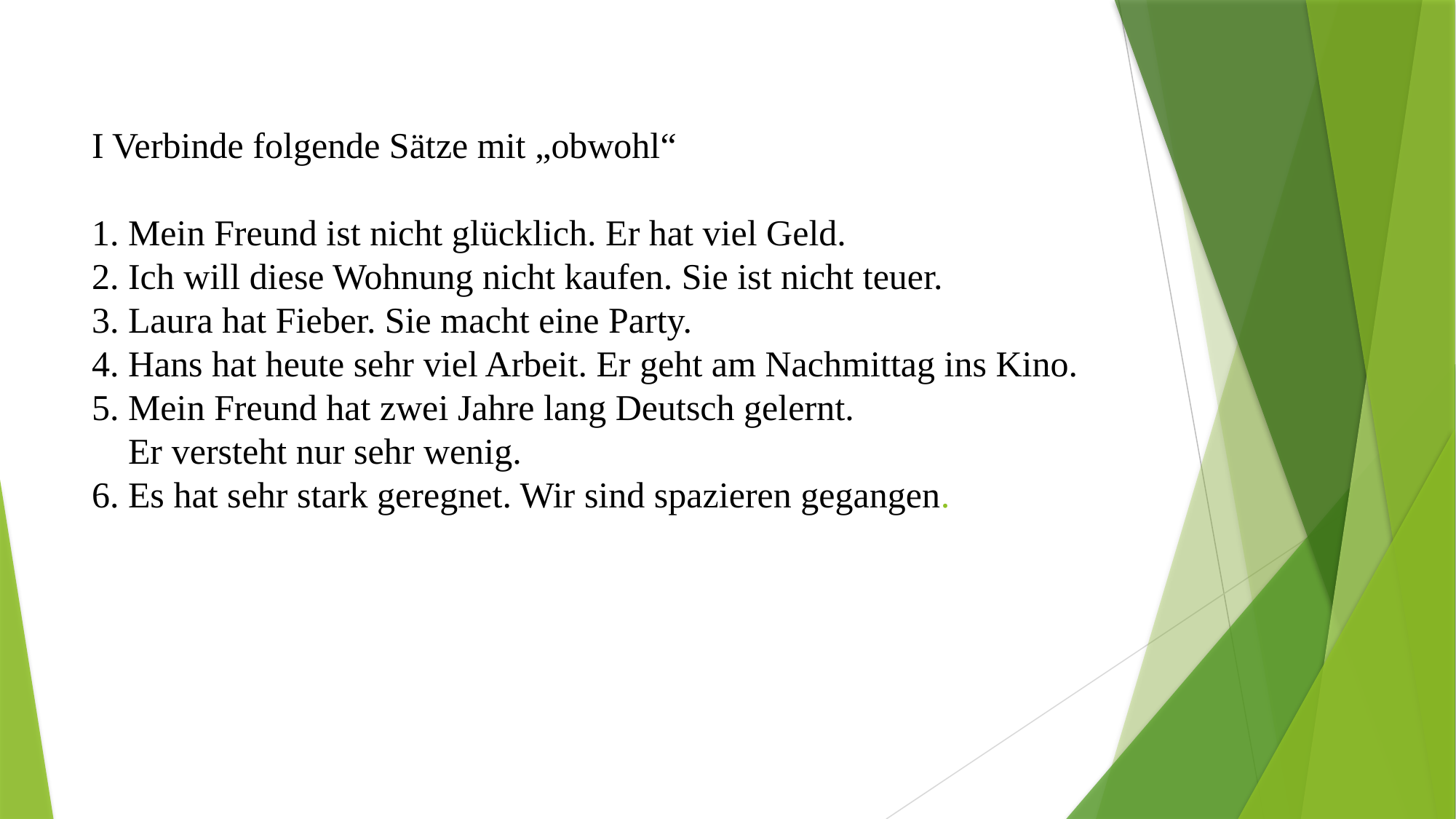

# I Verbinde folgende Sätze mit „obwohl“ 1. Mein Freund ist nicht glücklich. Er hat viel Geld. 2. Ich will diese Wohnung nicht kaufen. Sie ist nicht teuer. 3. Laura hat Fieber. Sie macht eine Party. 4. Hans hat heute sehr viel Arbeit. Er geht am Nachmittag ins Kino. 5. Mein Freund hat zwei Jahre lang Deutsch gelernt. Er versteht nur sehr wenig. 6. Es hat sehr stark geregnet. Wir sind spazieren gegangen.